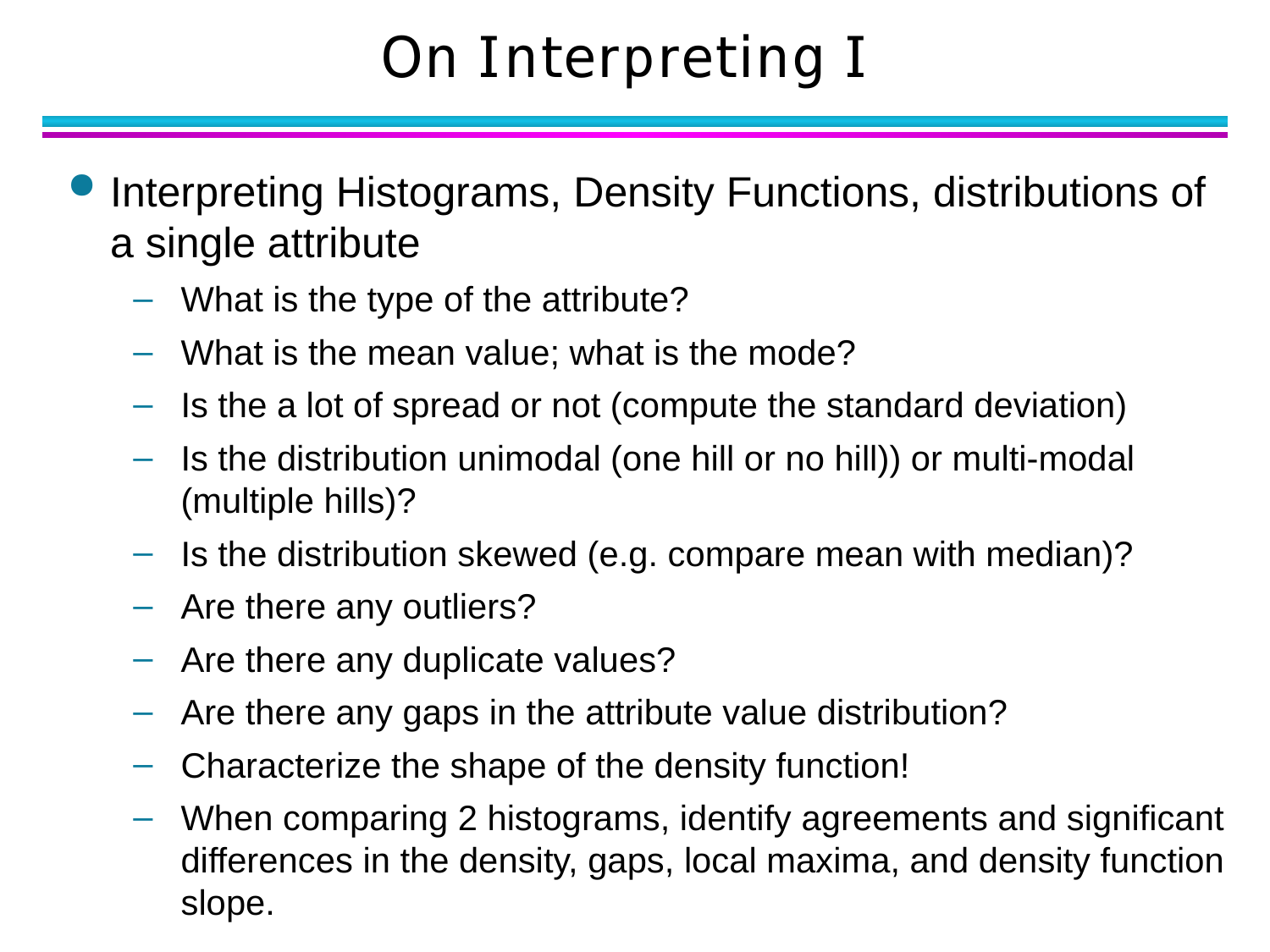

# On Interpreting I
Interpreting Histograms, Density Functions, distributions of a single attribute
What is the type of the attribute?
What is the mean value; what is the mode?
Is the a lot of spread or not (compute the standard deviation)
Is the distribution unimodal (one hill or no hill)) or multi-modal (multiple hills)?
Is the distribution skewed (e.g. compare mean with median)?
Are there any outliers?
Are there any duplicate values?
Are there any gaps in the attribute value distribution?
Characterize the shape of the density function!
When comparing 2 histograms, identify agreements and significant differences in the density, gaps, local maxima, and density function slope.